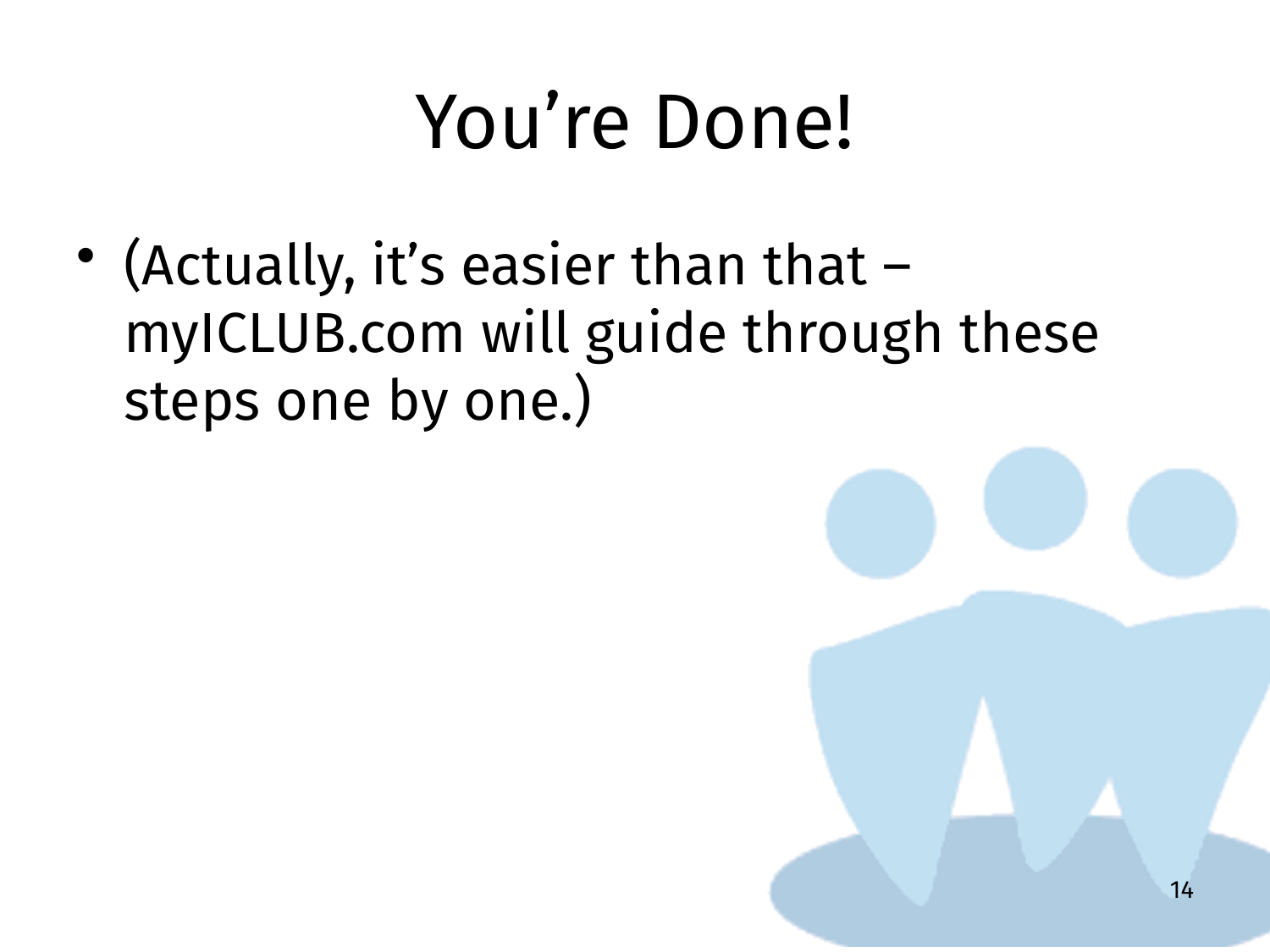

# You’re Done!
(Actually, it’s easier than that – myICLUB.com will guide through these steps one by one.)
14